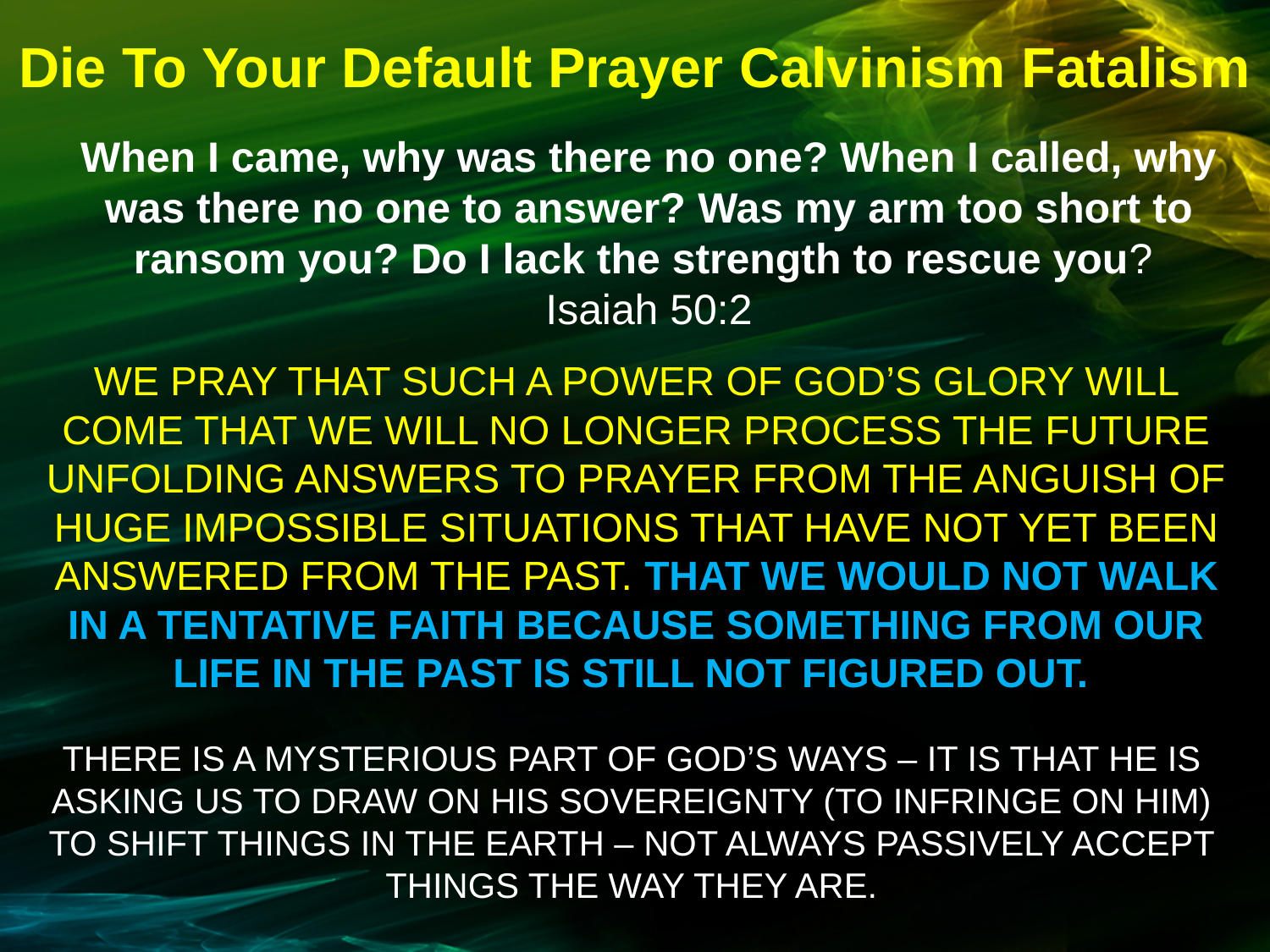

Die To Your Default Prayer Calvinism Fatalism
When I came, why was there no one? When I called, why was there no one to answer? Was my arm too short to ransom you? Do I lack the strength to rescue you?
Isaiah 50:2
WE PRAY THAT SUCH A POWER OF GOD’S GLORY WILL COME THAT WE WILL NO LONGER PROCESS THE FUTURE UNFOLDING ANSWERS TO PRAYER FROM THE ANGUISH OF HUGE IMPOSSIBLE SITUATIONS THAT HAVE NOT YET BEEN ANSWERED FROM THE PAST. THAT WE WOULD NOT WALK IN A TENTATIVE FAITH BECAUSE SOMETHING FROM OUR LIFE IN THE PAST IS STILL NOT FIGURED OUT.
THERE IS A MYSTERIOUS PART OF GOD’S WAYS – IT IS THAT HE IS ASKING US TO DRAW ON HIS SOVEREIGNTY (TO INFRINGE ON HIM) TO SHIFT THINGS IN THE EARTH – NOT ALWAYS PASSIVELY ACCEPT THINGS THE WAY THEY ARE.